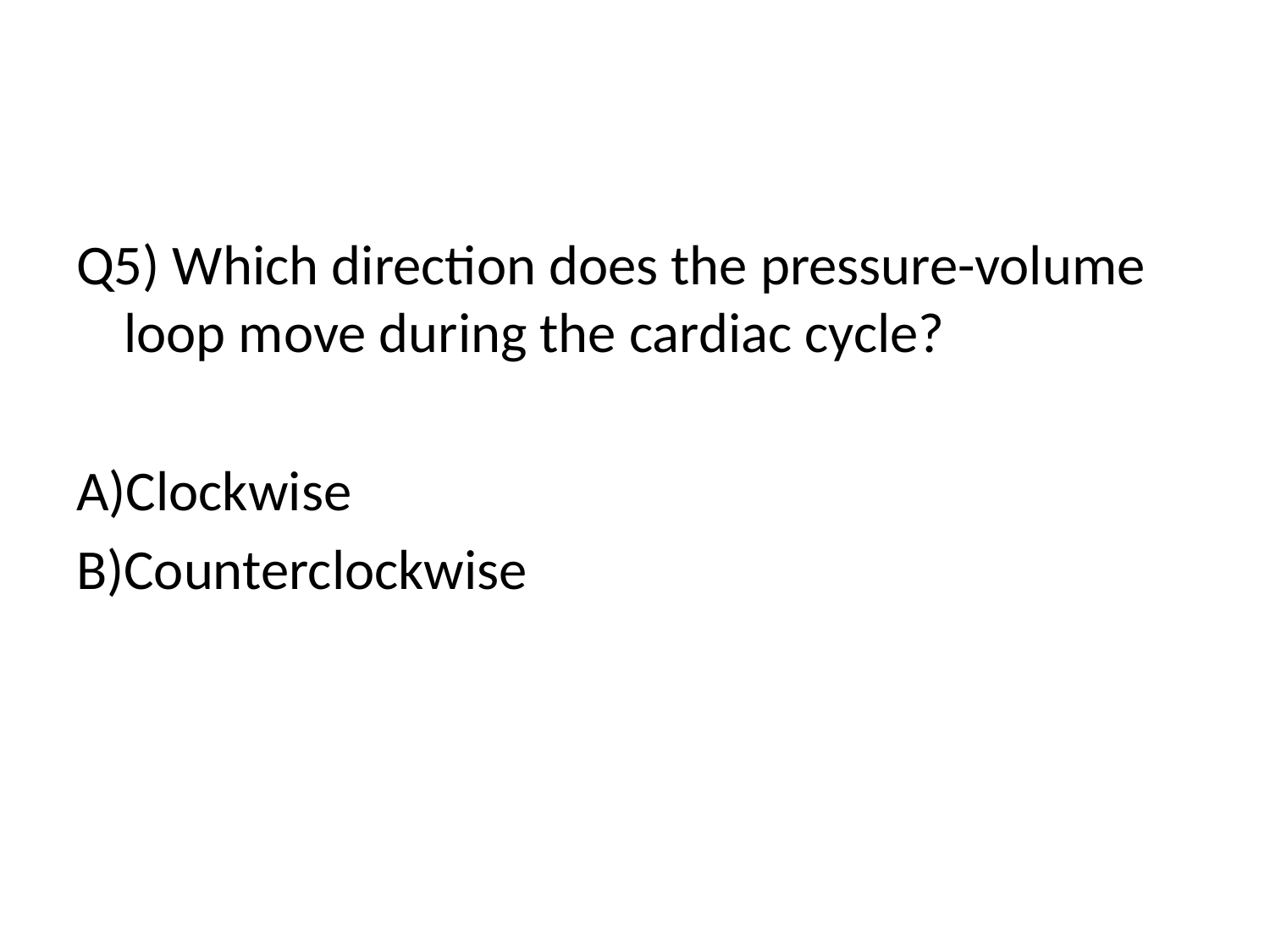

#
Q5) Which direction does the pressure-volume loop move during the cardiac cycle?

A)Clockwise
B)Counterclockwise